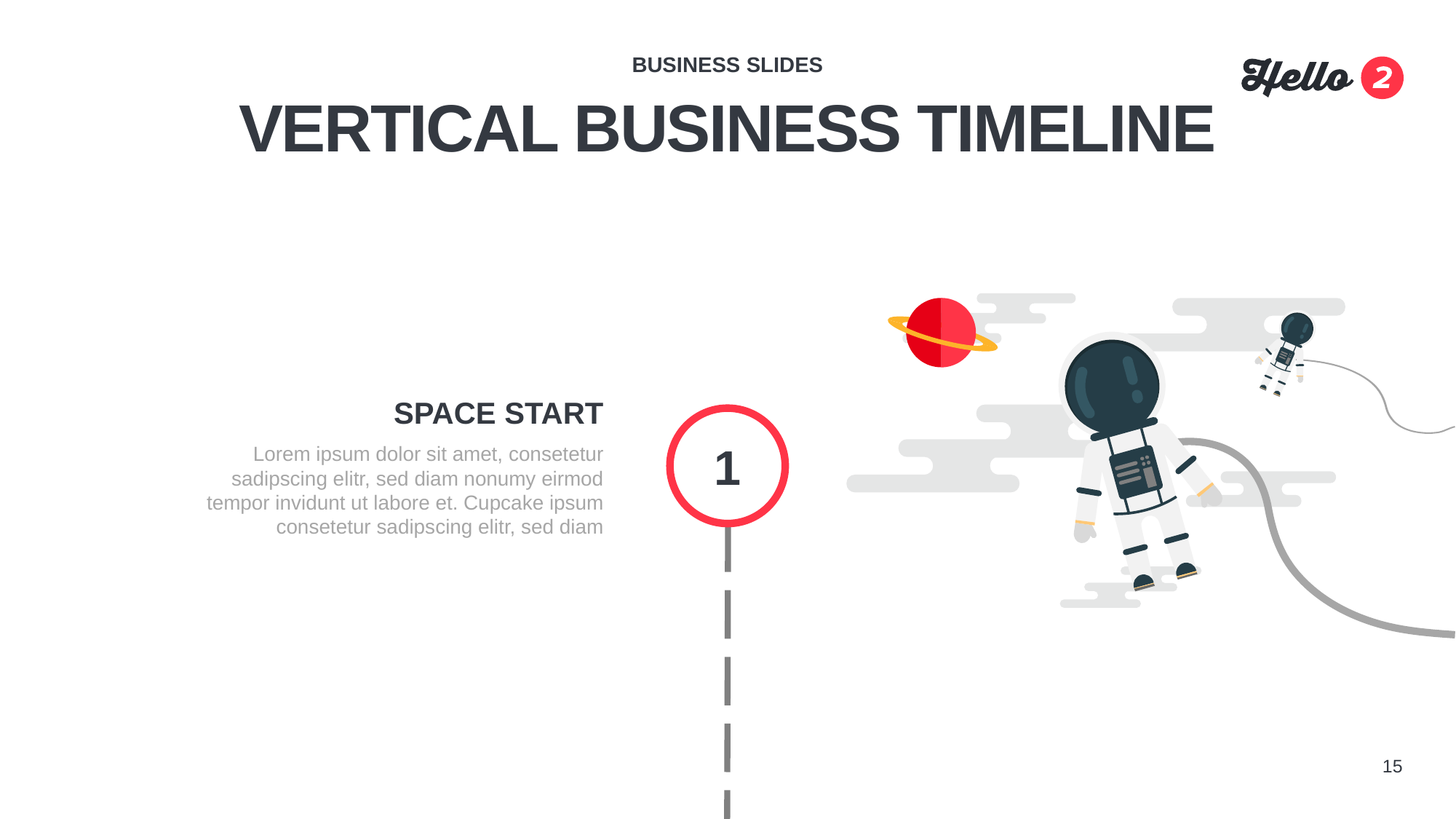

BUSINESS SLIDES
# VERTICAL BUSINESS TIMELINE

SPACE START
1
Lorem ipsum dolor sit amet, consetetur sadipscing elitr, sed diam nonumy eirmod tempor invidunt ut labore et. Cupcake ipsum consetetur sadipscing elitr, sed diam
15